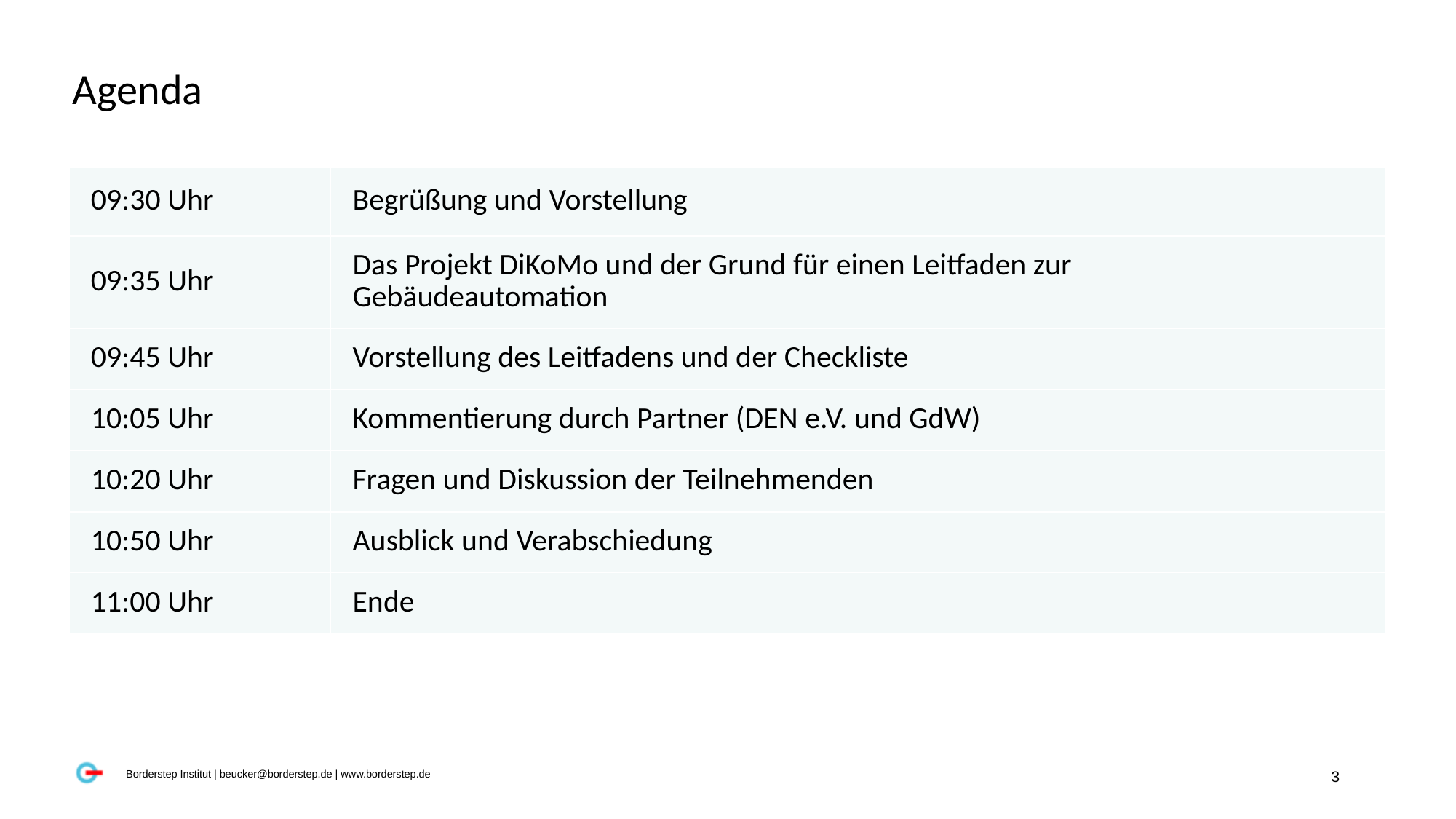

Agenda
| 09:30 Uhr | Begrüßung und Vorstellung |
| --- | --- |
| 09:35 Uhr | Das Projekt DiKoMo und der Grund für einen Leitfaden zur Gebäude­automation |
| 09:45 Uhr | Vorstellung des Leitfadens und der Checkliste |
| 10:05 Uhr | Kommentierung durch Partner (DEN e.V. und GdW) |
| 10:20 Uhr | Fragen und Diskussion der Teilneh­menden |
| 10:50 Uhr | Ausblick und Verabschiedung |
| 11:00 Uhr | Ende |